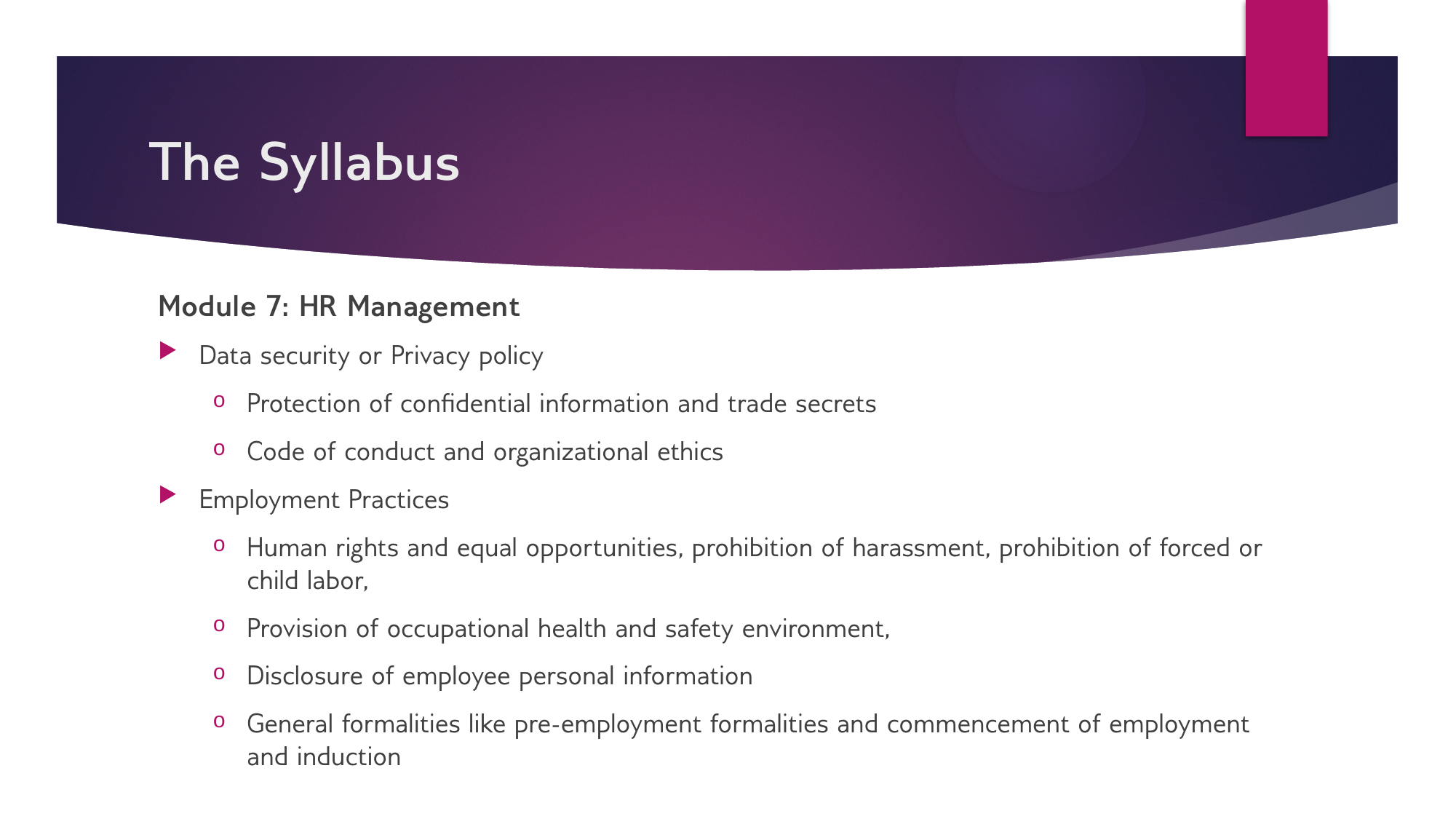

# The Syllabus
Module 7: HR Management
Data security or Privacy policy
Protection of confidential information and trade secrets
Code of conduct and organizational ethics
Employment Practices
Human rights and equal opportunities, prohibition of harassment, prohibition of forced or child labor,
Provision of occupational health and safety environment,
Disclosure of employee personal information
General formalities like pre-employment formalities and commencement of employment and induction